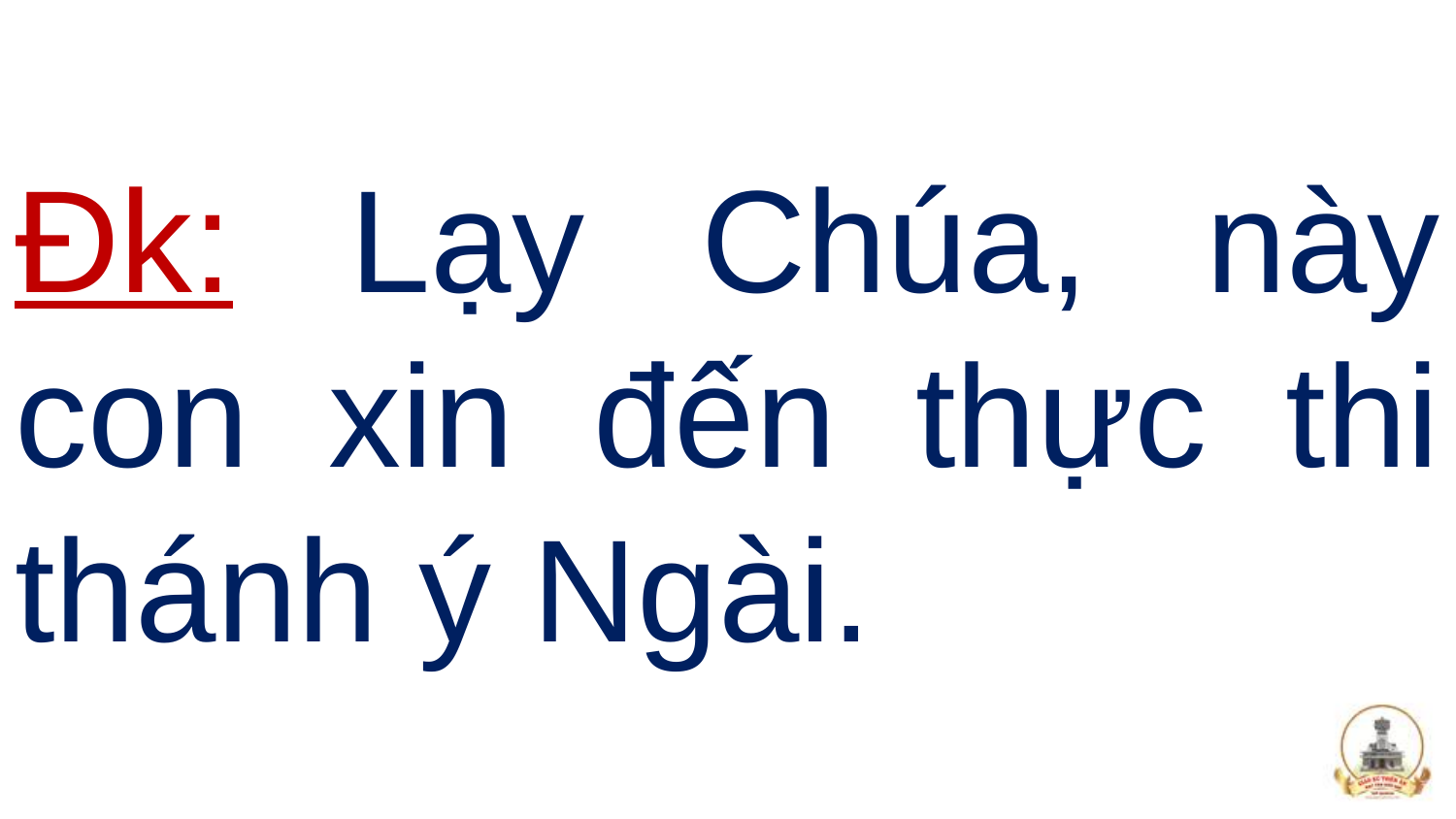

# Đk: Lạy Chúa, này con xin đến thực thi thánh ý Ngài.